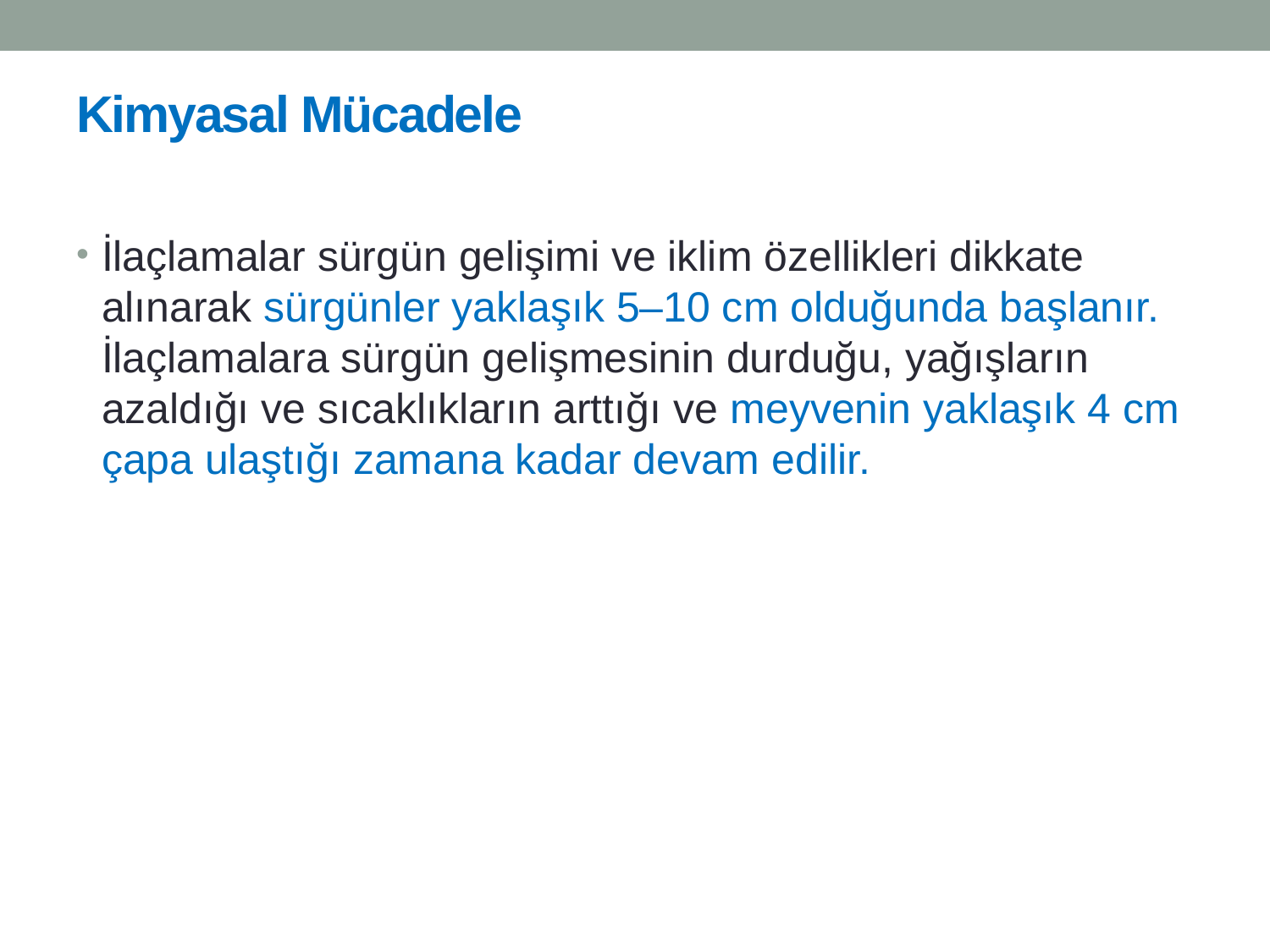

# Kimyasal Mücadele
İlaçlamalar sürgün gelişimi ve iklim özellikleri dikkate alınarak sürgünler yaklaşık 5–10 cm olduğunda başlanır. İlaçlamalara sürgün gelişmesinin durduğu, yağışların azaldığı ve sıcaklıkların arttığı ve meyvenin yaklaşık 4 cm çapa ulaştığı zamana kadar devam edilir.